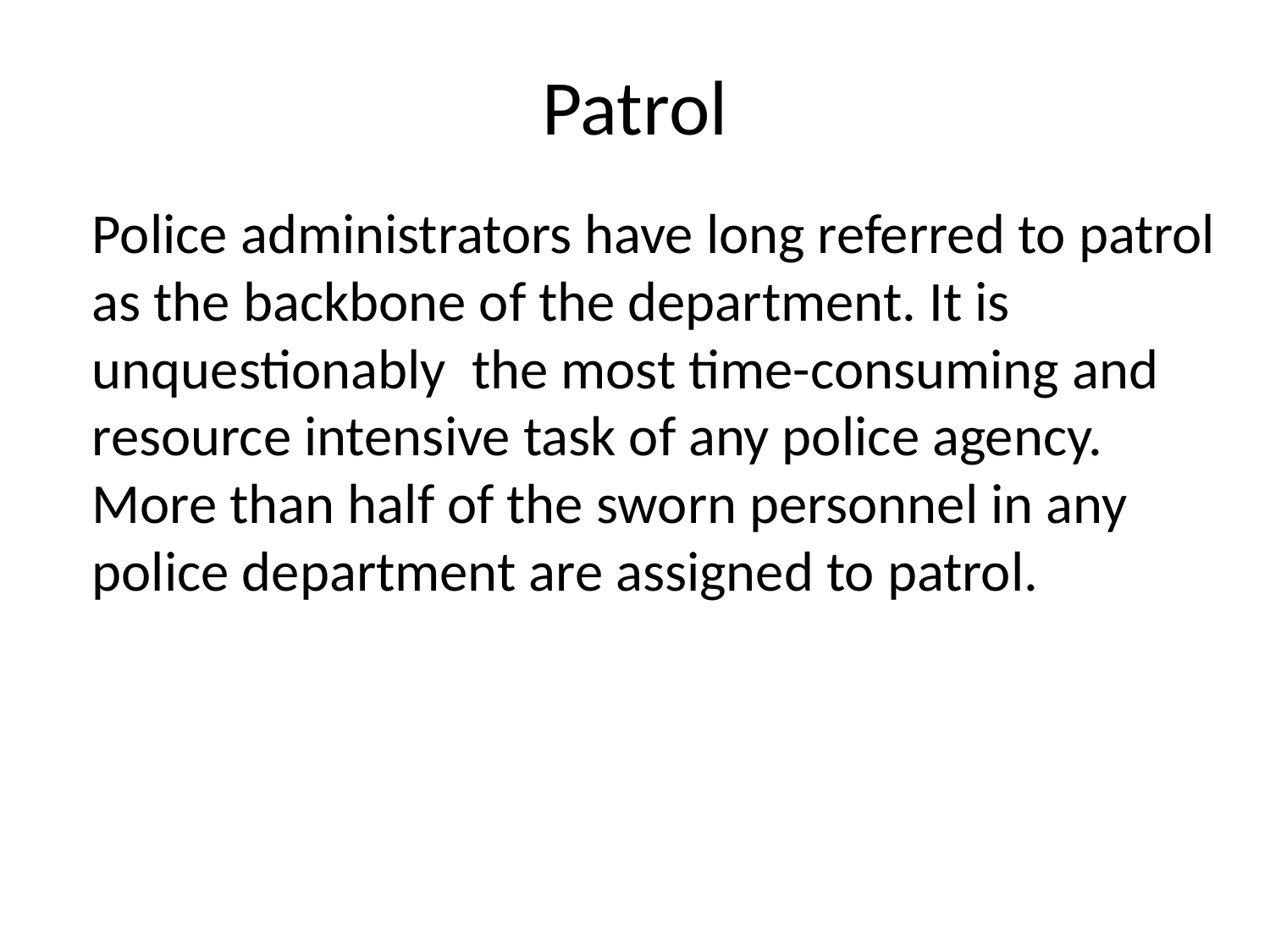

# Patrol
	Police administrators have long referred to patrol as the backbone of the department. It is unquestionably  the most time-consuming and resource intensive task of any police agency. More than half of the sworn personnel in any police department are assigned to patrol.